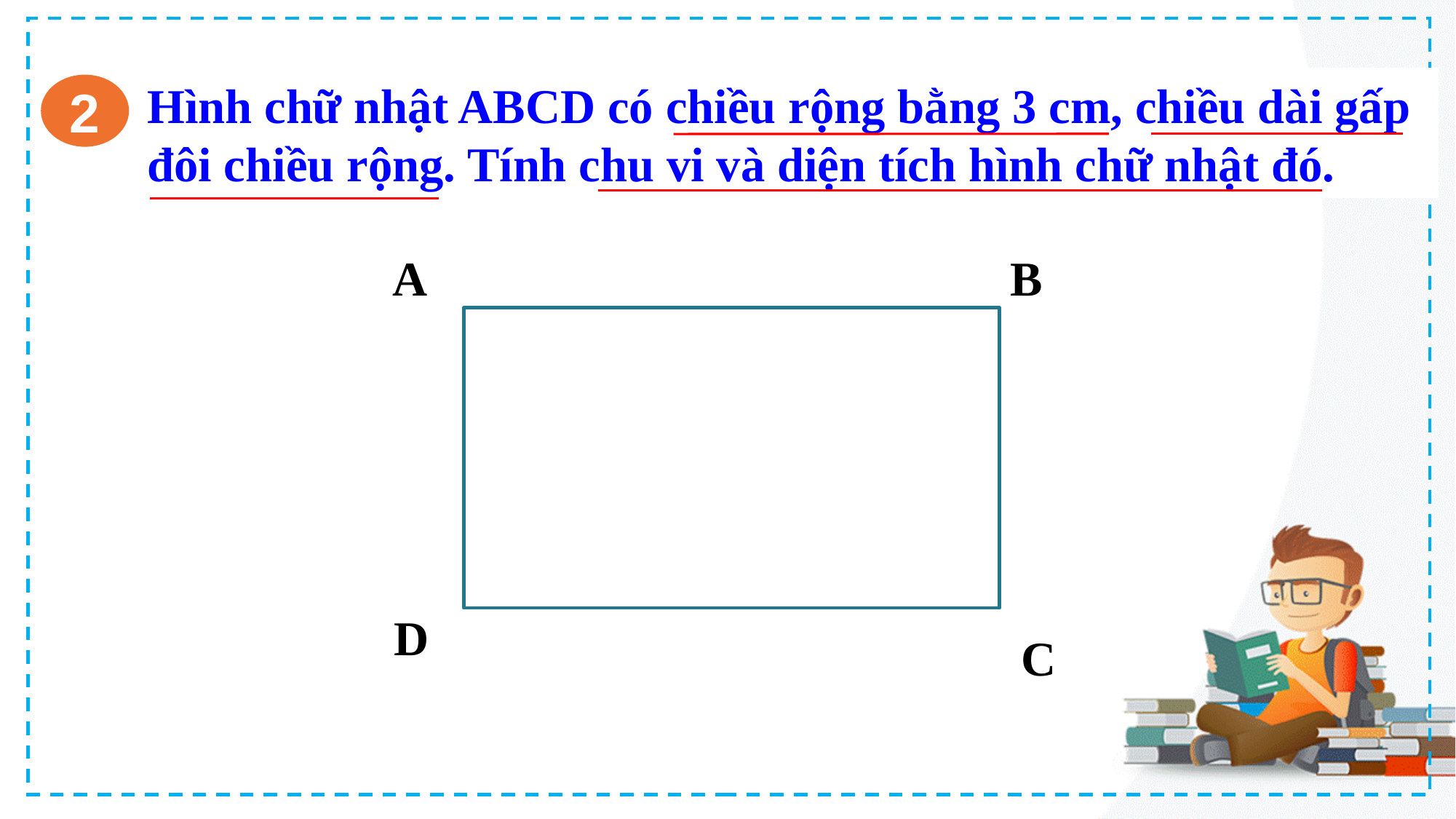

Hình chữ nhật ABCD có chiều rộng bằng 3 cm, chiều dài gấp đôi chiều rộng. Tính chu vi và diện tích hình chữ nhật đó.
2
A
B

D
C